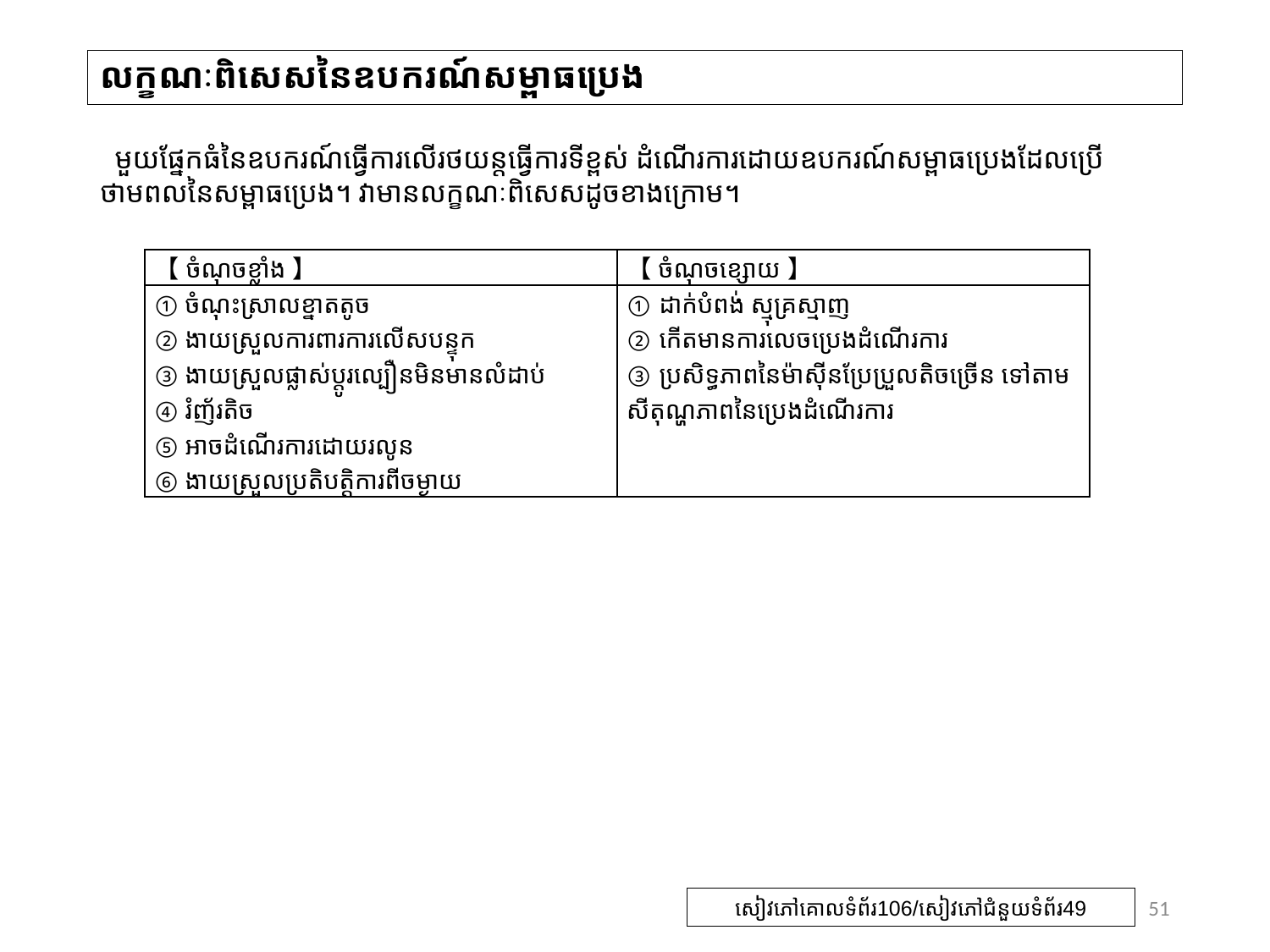

# លក្ខណៈពិសេសនៃឧបករណ៍សម្ពាធប្រេង
  មួយផ្នែកធំនៃឧបករណ៍ធ្វើការលើរថយន្តធ្វើការទីខ្ពស់ ដំណើរការដោយឧបករណ៍សម្ពាធប្រេងដែលប្រើថាមពលនៃសម្ពាធប្រេង។ វាមានលក្ខណៈពិសេសដូចខាងក្រោម។
| 【ចំណុចខ្លាំង】 | 【ចំណុចខ្សោយ】 |
| --- | --- |
| ① ចំណុះស្រាលខ្នាតតូច ② ងាយស្រួលការពារការលើសបន្ទុក ③ ងាយស្រួលផ្លាស់ប្តូរល្បឿនមិនមានលំដាប់ ④ រំញ័រតិច ⑤ អាចដំណើរការដោយរលូន ⑥ ងាយស្រួលប្រតិបត្តិការពីចម្ងាយ | ① ដាក់បំពង់ ស្មុគ្រស្មាញ ② កើតមានការលេចប្រេងដំណើរការ ③ ប្រសិទ្ធភាពនៃម៉ាស៊ីនប្រែប្រួលតិចច្រើន ទៅតាមសីតុណ្ហភាពនៃប្រេងដំណើរការ |
51
សៀវភៅគោលទំព័រ106/សៀវភៅជំនួយទំព័រ49